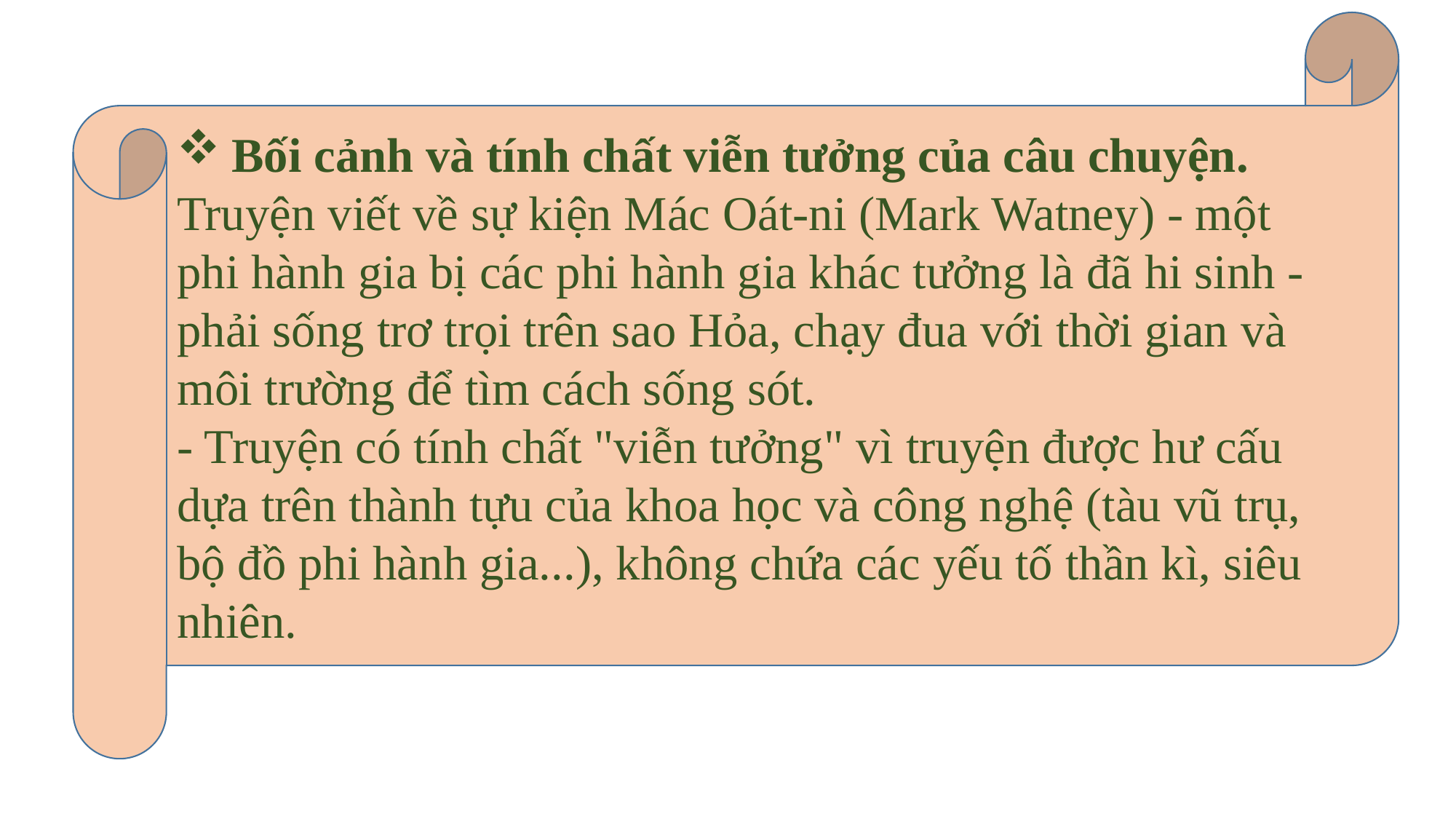

Bối cảnh và tính chất viễn tưởng của câu chuyện.
Truyện viết về sự kiện Mác Oát-ni (Mark Watney) - một phi hành gia bị các phi hành gia khác tưởng là đã hi sinh - phải sống trơ trọi trên sao Hỏa, chạy đua với thời gian và môi trường để tìm cách sống sót.
- Truyện có tính chất "viễn tưởng" vì truyện được hư cấu dựa trên thành tựu của khoa học và công nghệ (tàu vũ trụ, bộ đồ phi hành gia...), không chứa các yếu tố thần kì, siêu nhiên.